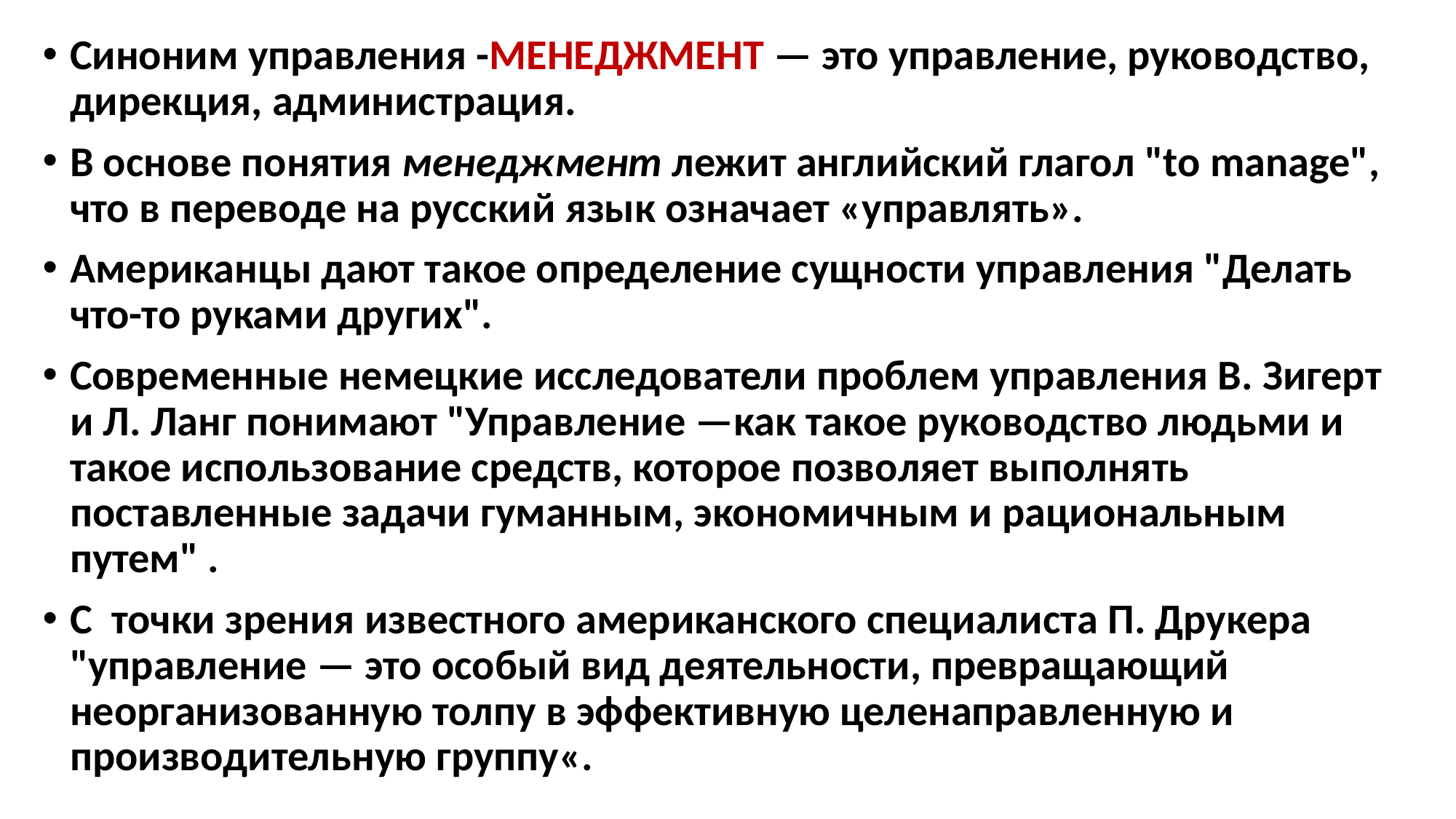

Синоним управления -МЕНЕДЖМЕНТ — это управление, руководство, дирекция, администрация.
В основе понятия менеджмент лежит английский глагол "to manage", что в переводе на русский язык означает «управлять».
Американцы дают такое определение сущности управления "Делать что-то руками других".
Современные немецкие исследователи проблем управления В. Зигерт и Л. Ланг понимают "Управление —как такое руководство людьми и такое использование средств, которое позволяет выполнять поставленные задачи гуманным, экономичным и рациональным путем" .
С  точки зрения известного американского специалиста П. Друкера "управление — это особый вид деятельности, превращающий неорганизованную толпу в эффективную целенаправленную и производительную группу«.